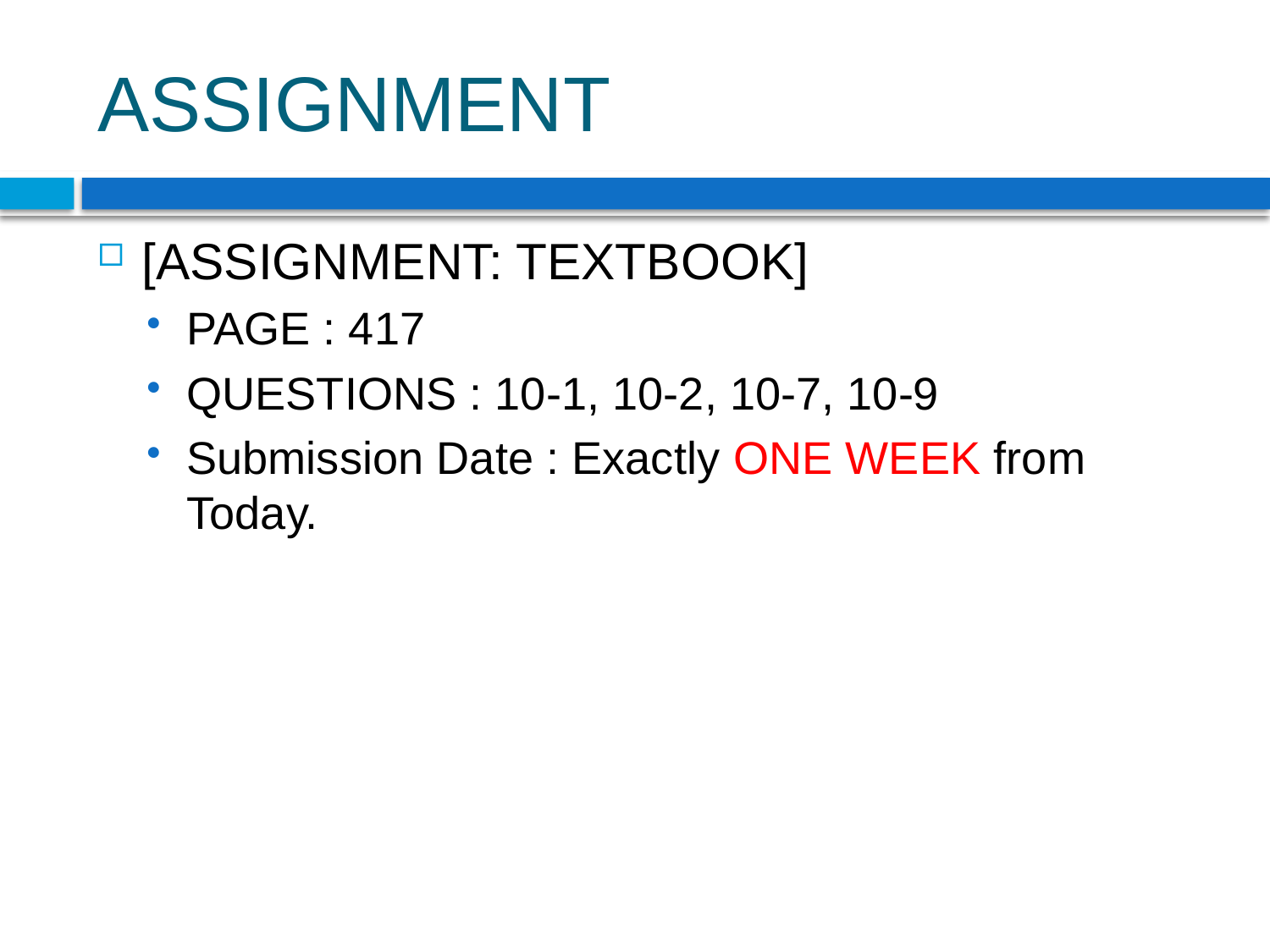

# ASSIGNMENT
[ASSIGNMENT: TEXTBOOK]
PAGE : 417
QUESTIONS : 10-1, 10-2, 10-7, 10-9
Submission Date : Exactly ONE WEEK from Today.